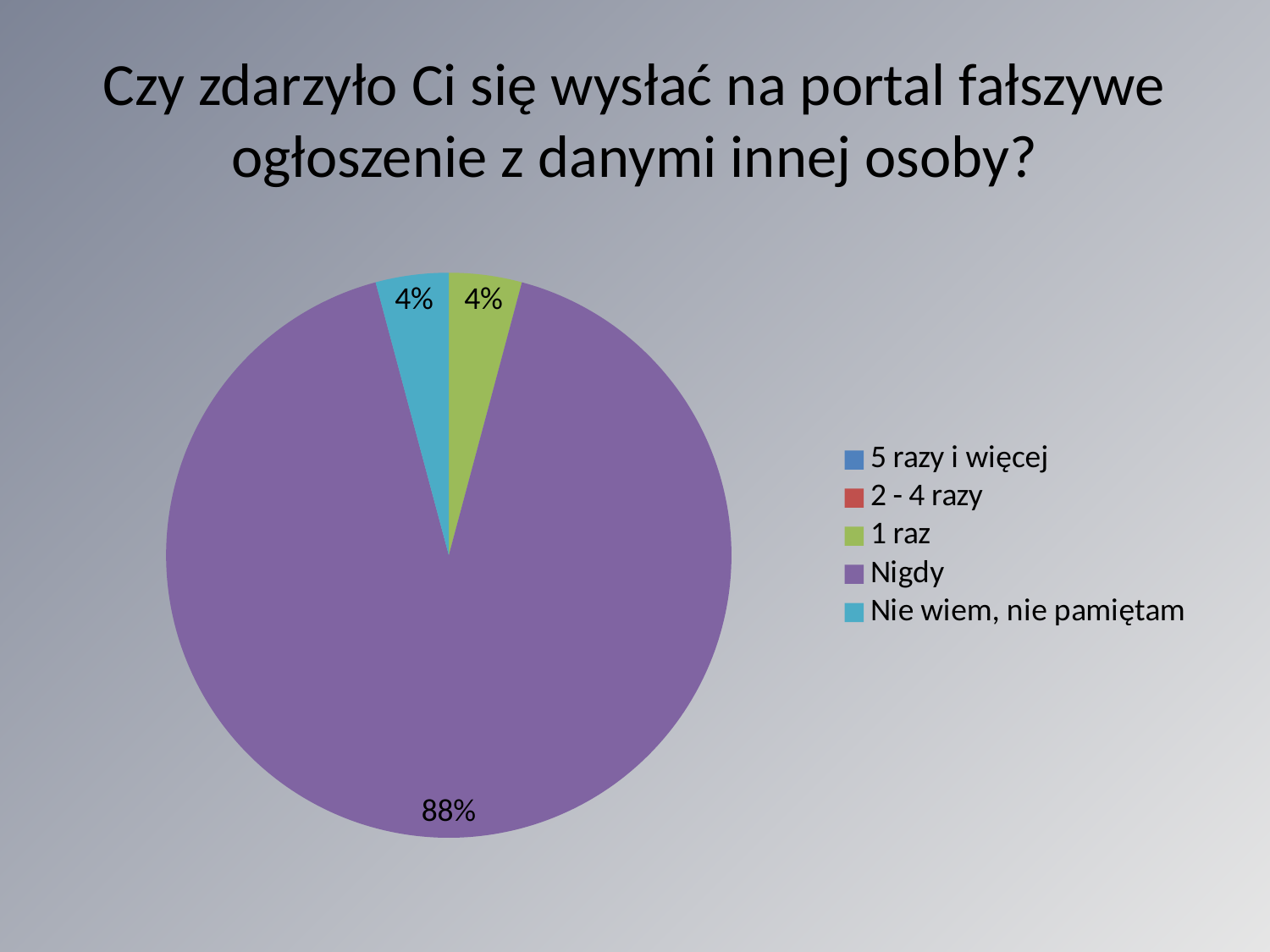

# Czy zdarzyło Ci się wysłać na portal fałszywe ogłoszenie z danymi innej osoby?

### Chart

| Category | Sprzedaż |
|---|---|
| 5 razy i więcej | 0.0 |
| 2 - 4 razy | 0.0 |
| 1 raz | 0.04 |
| Nigdy | 0.88 |
| Nie wiem, nie pamiętam | 0.04 |